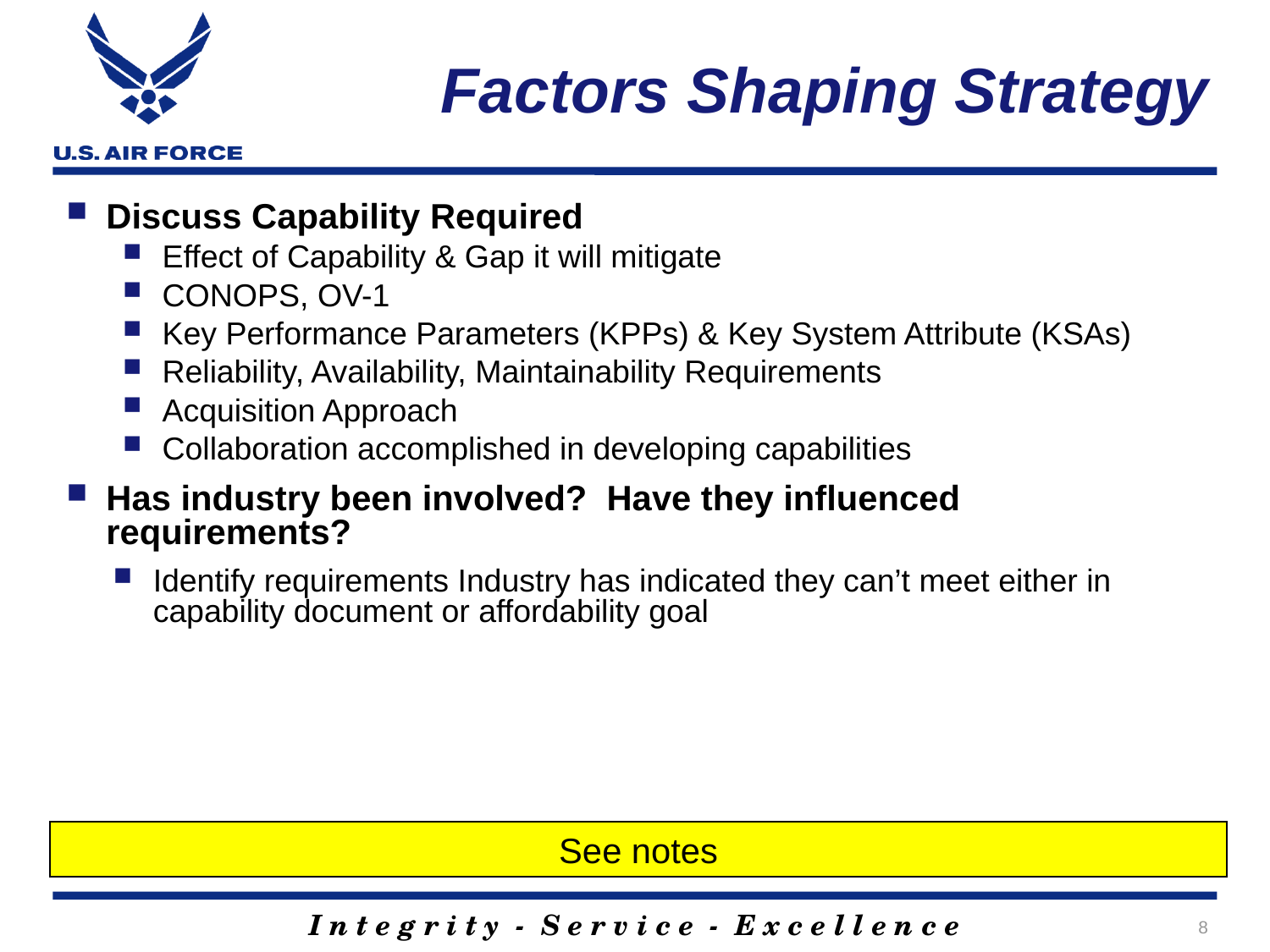

# Factors Shaping Strategy
Discuss Capability Required
Effect of Capability & Gap it will mitigate
CONOPS, OV-1
Key Performance Parameters (KPPs) & Key System Attribute (KSAs)
Reliability, Availability, Maintainability Requirements
Acquisition Approach
Collaboration accomplished in developing capabilities
Has industry been involved?  Have they influenced requirements?
Identify requirements Industry has indicated they can’t meet either in capability document or affordability goal

See notes
8